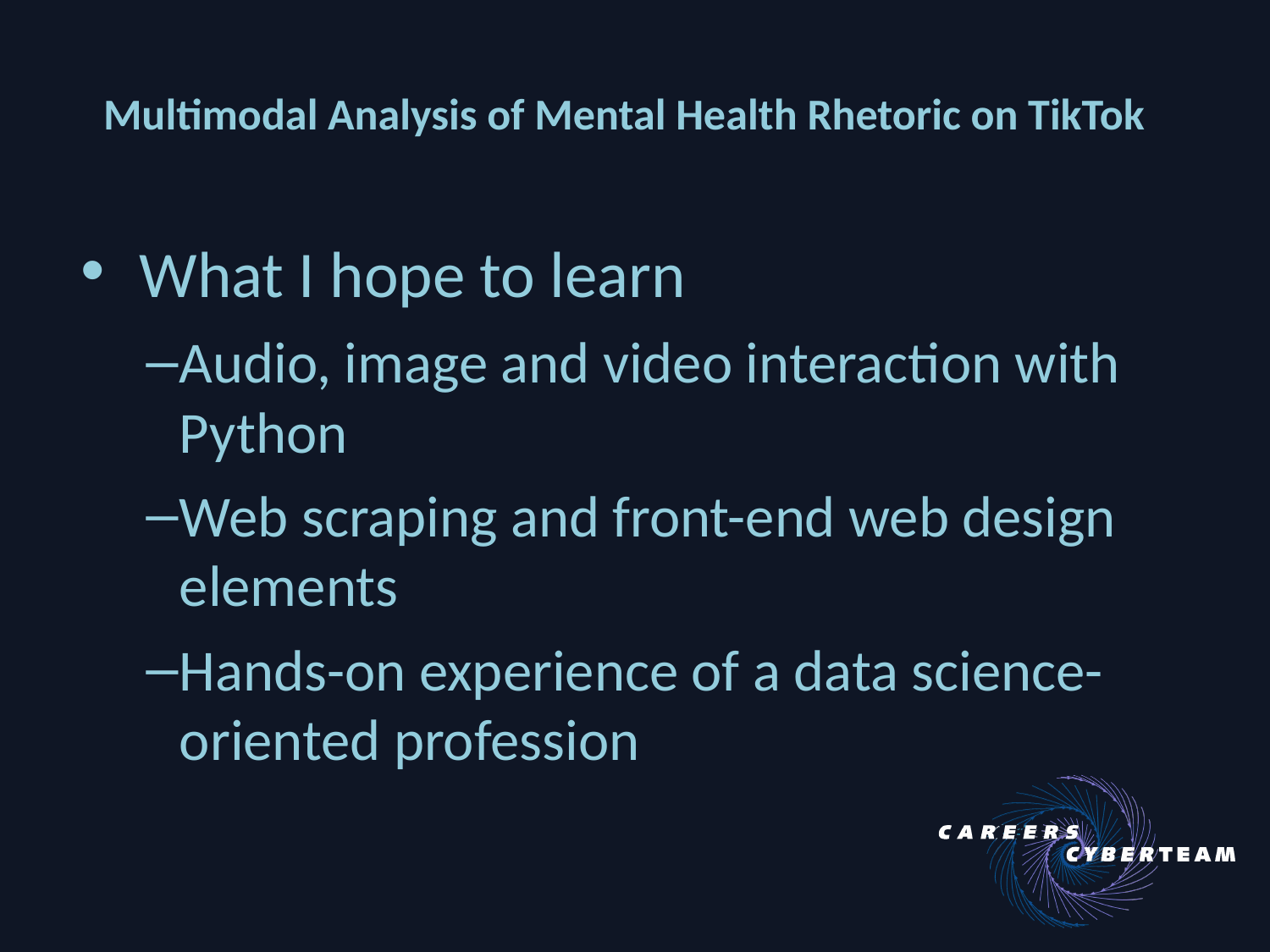

# Multimodal Analysis of Mental Health Rhetoric on TikTok
 What I hope to learn
Audio, image and video interaction with Python
Web scraping and front-end web design elements
Hands-on experience of a data science-oriented profession